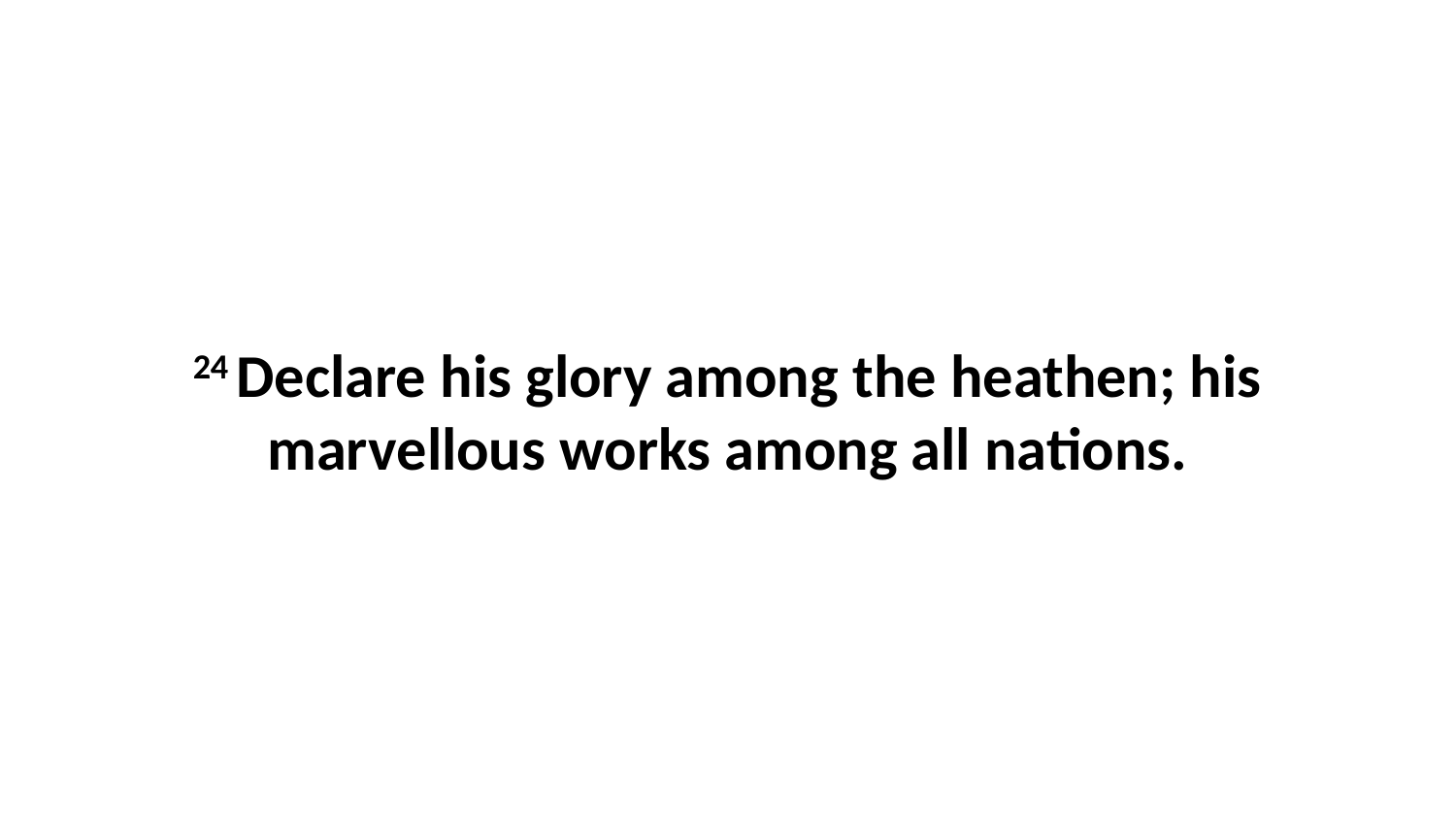

24 Declare his glory among the heathen; his marvellous works among all nations.